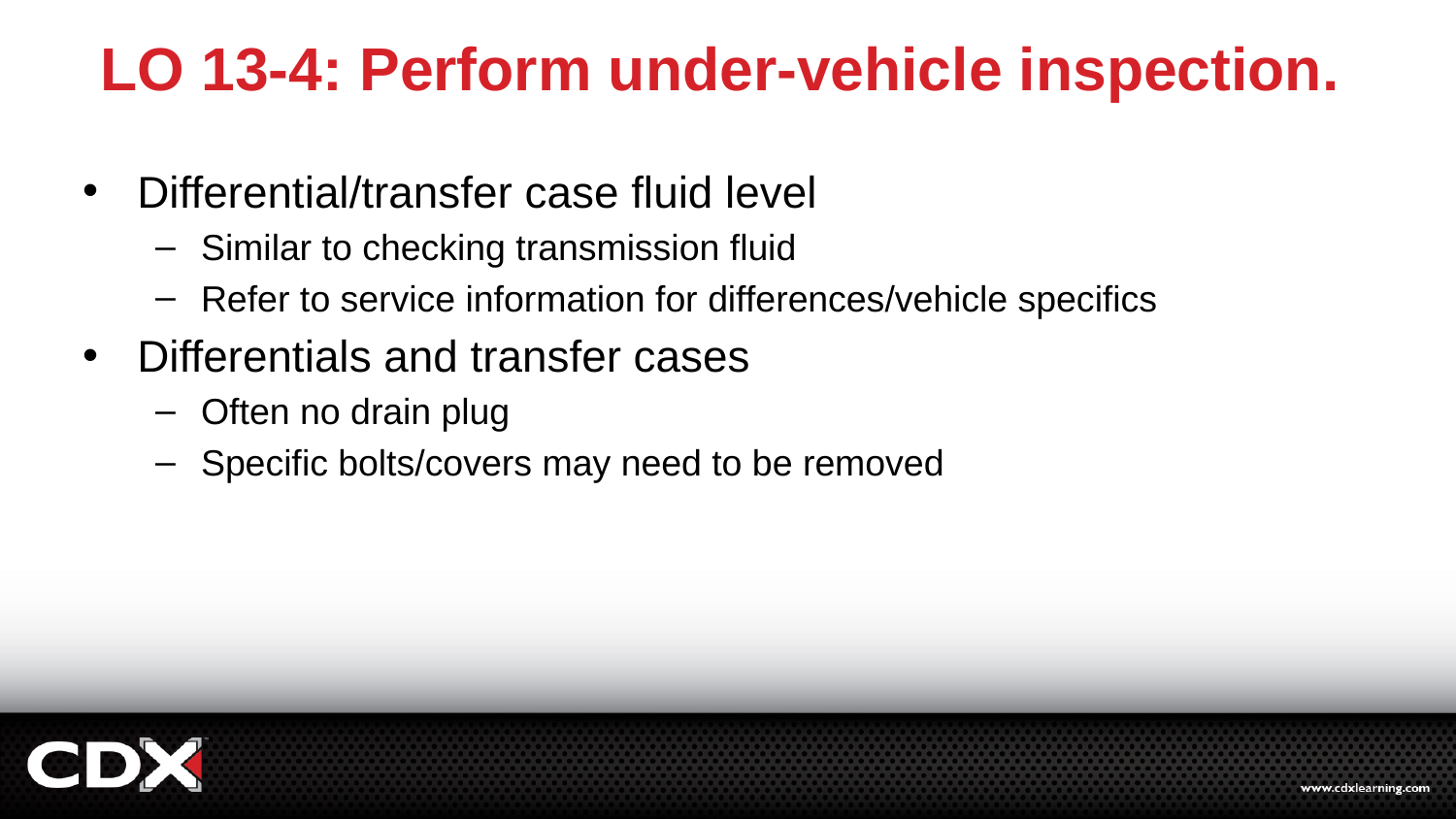

# LO 13-4: Perform under-vehicle inspection.
Differential/transfer case fluid level
Similar to checking transmission fluid
Refer to service information for differences/vehicle specifics
Differentials and transfer cases
Often no drain plug
Specific bolts/covers may need to be removed